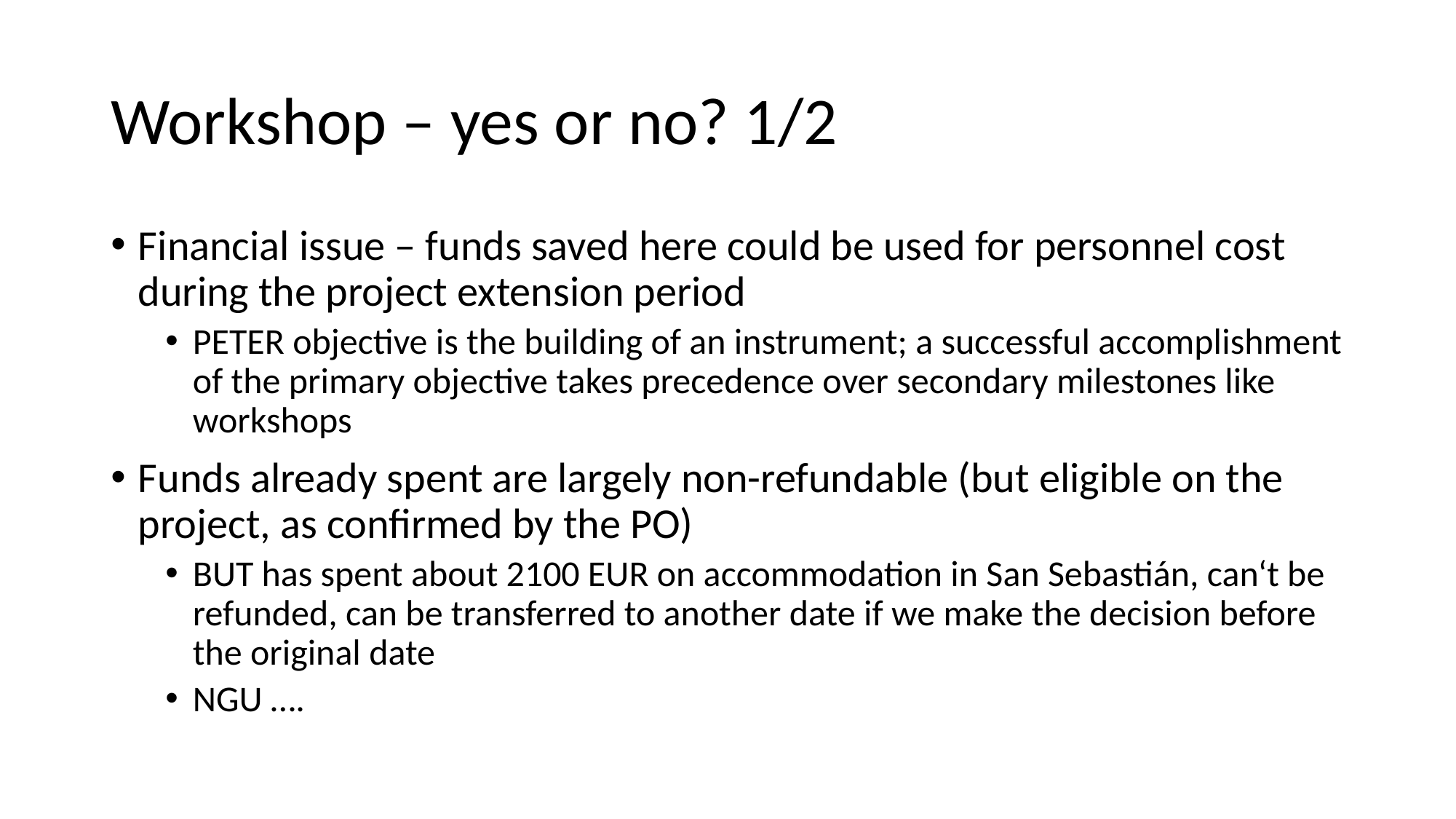

# Workshop – yes or no? 1/2
Financial issue – funds saved here could be used for personnel cost during the project extension period
PETER objective is the building of an instrument; a successful accomplishment of the primary objective takes precedence over secondary milestones like workshops
Funds already spent are largely non-refundable (but eligible on the project, as confirmed by the PO)
BUT has spent about 2100 EUR on accommodation in San Sebastián, can‘t be refunded, can be transferred to another date if we make the decision before the original date
NGU ….